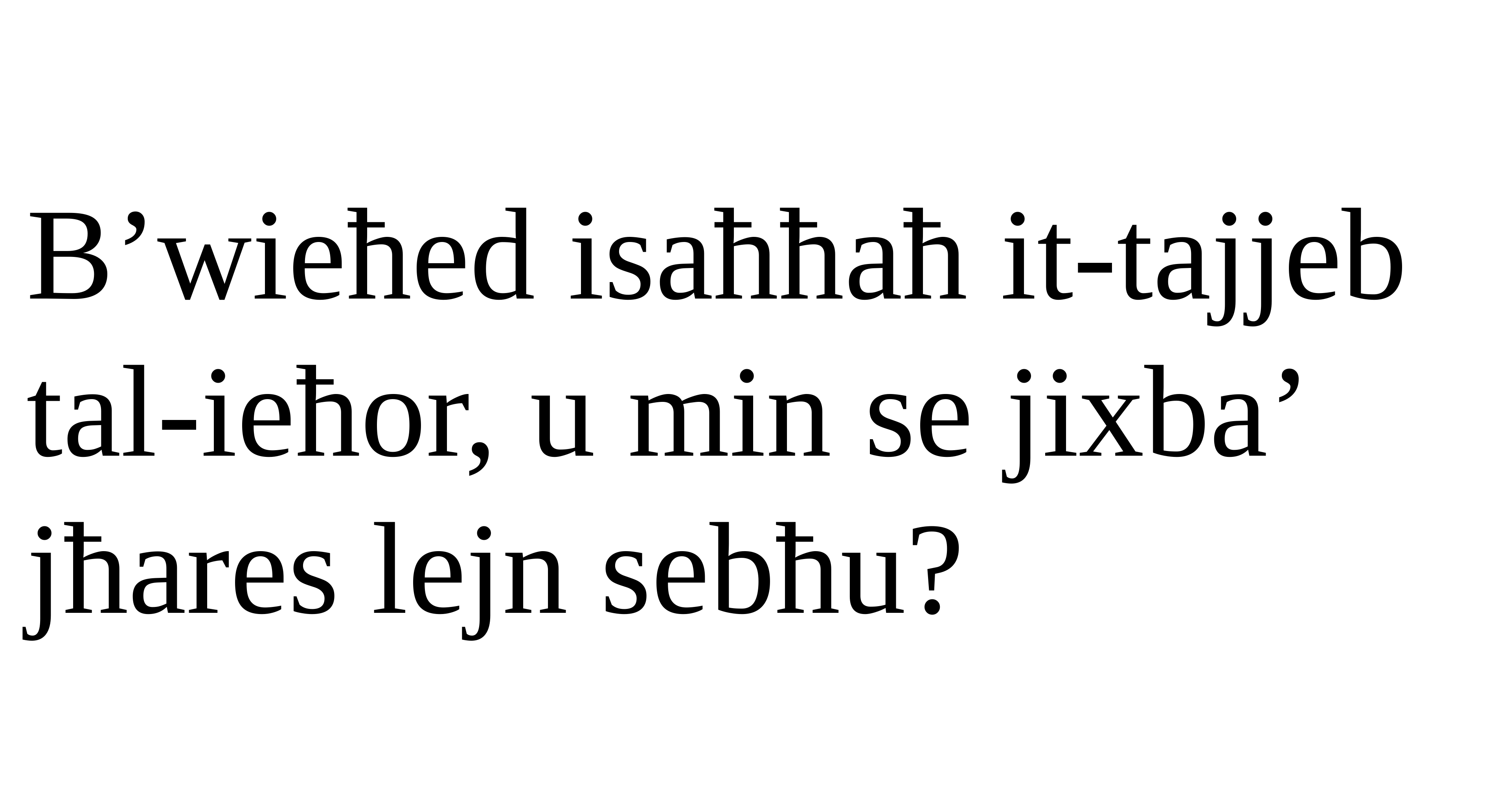

B’wieħed isaħħaħ it-tajjeb tal-ieħor, u min se jixba’ jħares lejn sebħu?